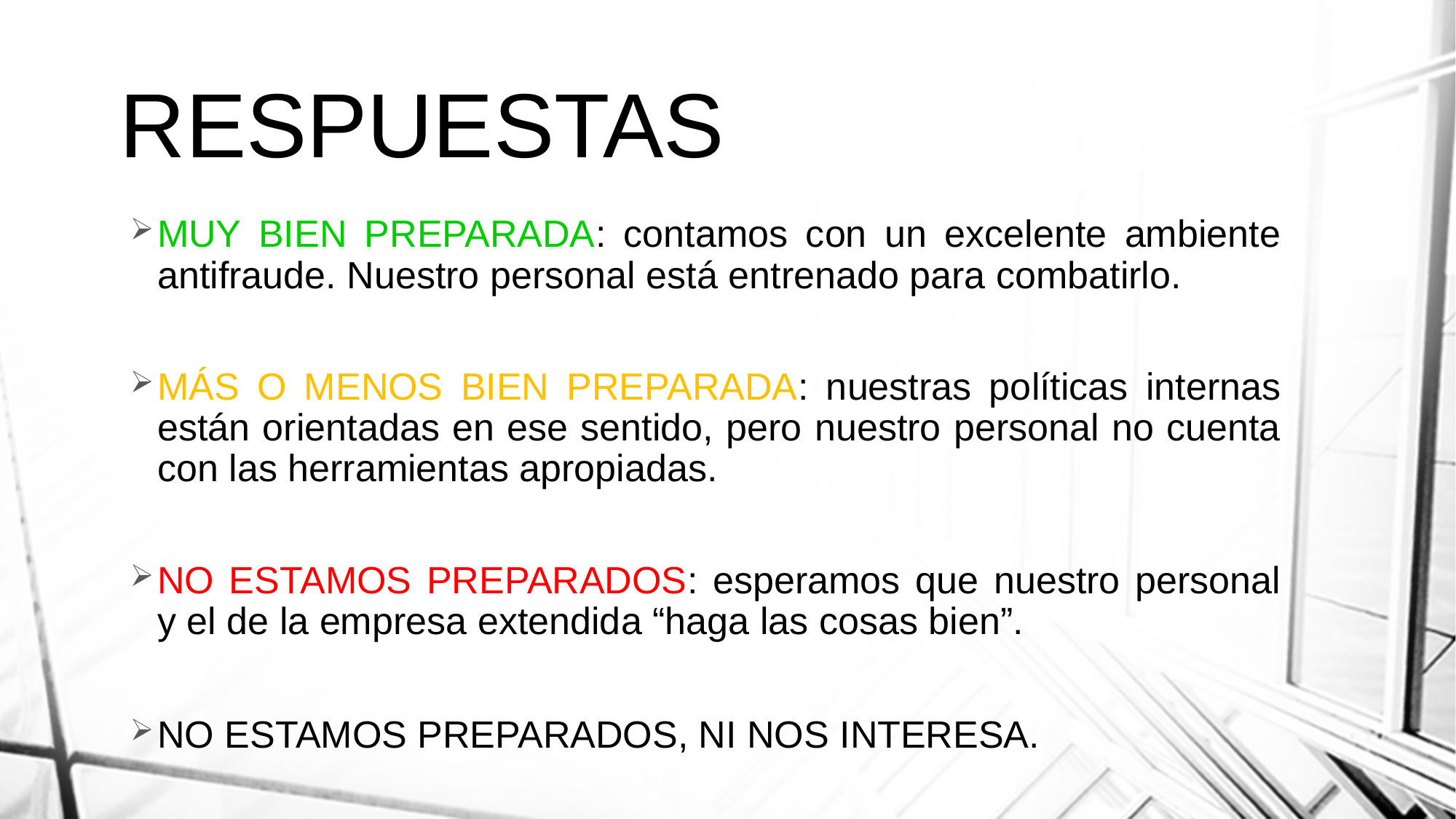

# RESPUESTAS
MUY BIEN PREPARADA: contamos con un excelente ambiente antifraude. Nuestro personal está entrenado para combatirlo.

MÁS O MENOS BIEN PREPARADA: nuestras políticas internas están orientadas en ese sentido, pero nuestro personal no cuenta con las herramientas apropiadas.

NO ESTAMOS PREPARADOS: esperamos que nuestro personal y el de la empresa extendida “haga las cosas bien”.

NO ESTAMOS PREPARADOS, NI NOS INTERESA.